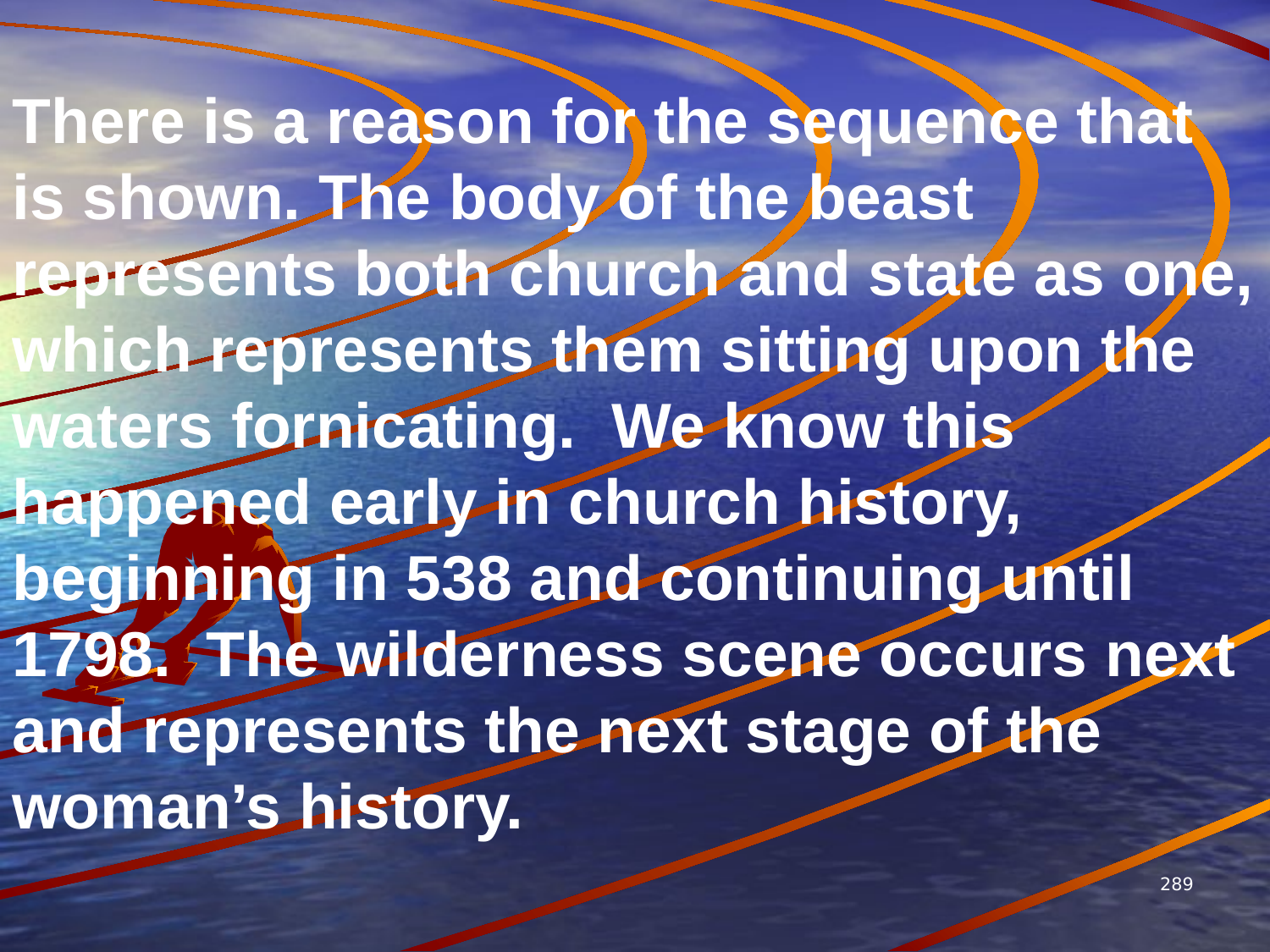

There is a reason for the sequence that is shown. The body of the beast represents both church and state as one, which represents them sitting upon the waters fornicating.  We know this happened early in church history, beginning in 538 and continuing until 1798.  The wilderness scene occurs next and represents the next stage of the woman’s history.
289